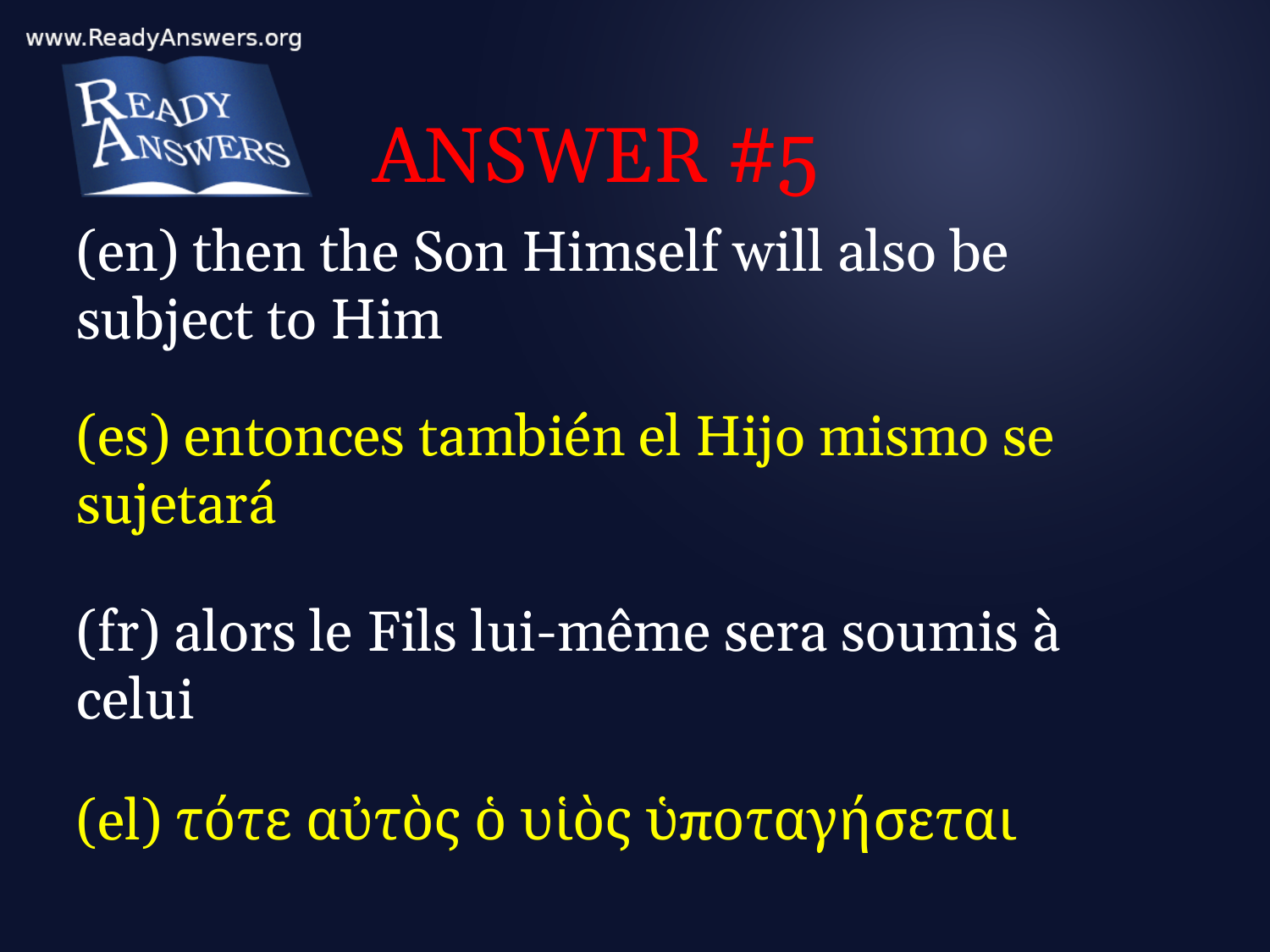

# ANSWER #5
(en) then the Son Himself will also be subject to Him
(es) entonces también el Hijo mismo se sujetará
(fr) alors le Fils lui-même sera soumis à celui
(el) τότε αὐτὸς ὁ υἱὸς ὑποταγήσεται